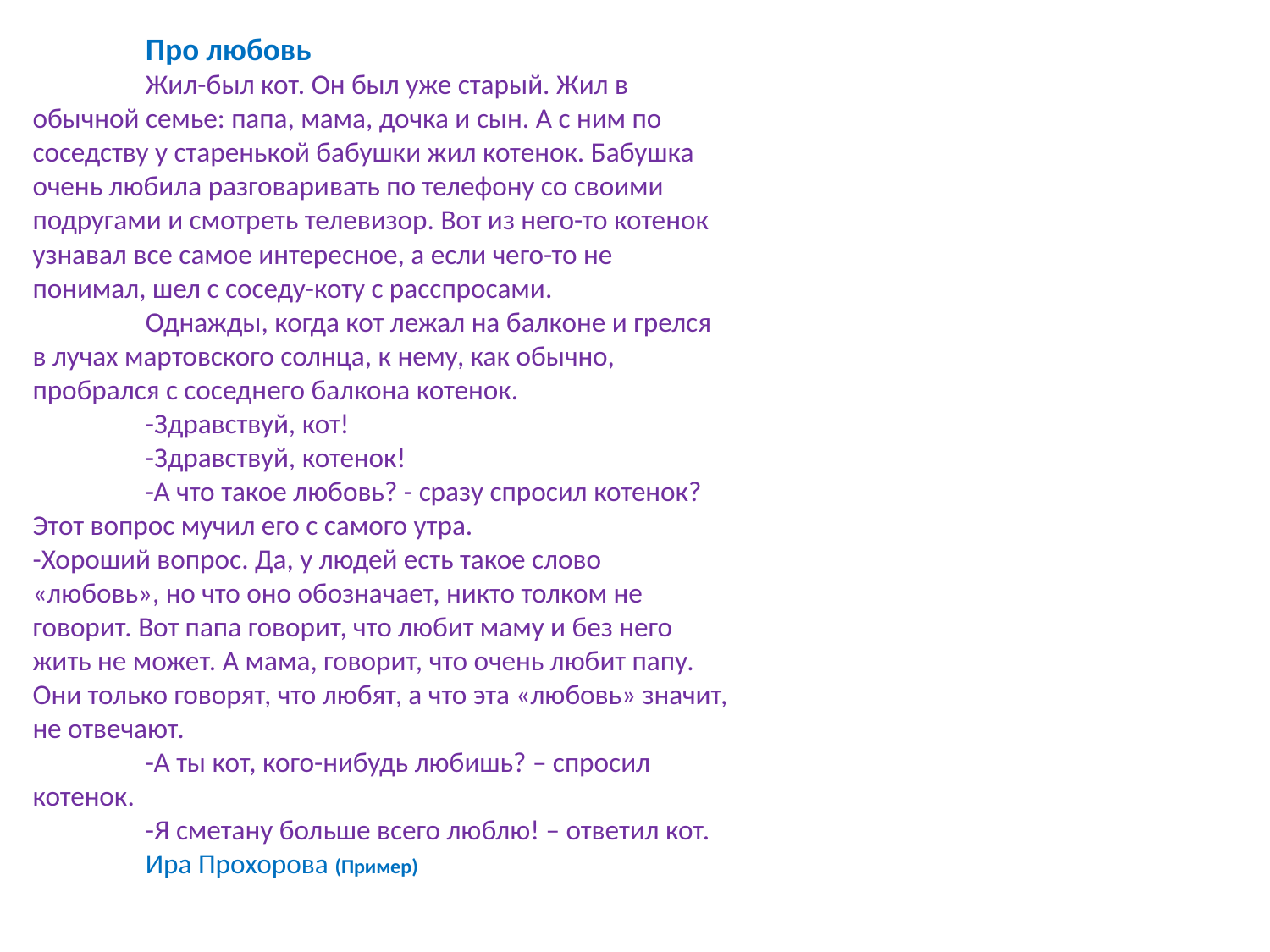

# Про любовь Жил-был кот. Он был уже старый. Жил в обычной семье: папа, мама, дочка и сын. А с ним по соседству у старенькой бабушки жил котенок. Бабушка очень любила разговаривать по телефону со своими подругами и смотреть телевизор. Вот из него-то котенок узнавал все самое интересное, а если чего-то не понимал, шел с соседу-коту с расспросами. Однажды, когда кот лежал на балконе и грелся в лучах мартовского солнца, к нему, как обычно, пробрался с соседнего балкона котенок. -Здравствуй, кот! -Здравствуй, котенок! -А что такое любовь? - сразу спросил котенок? Этот вопрос мучил его с самого утра. -Хороший вопрос. Да, у людей есть такое слово «любовь», но что оно обозначает, никто толком не говорит. Вот папа говорит, что любит маму и без него жить не может. А мама, говорит, что очень любит папу. Они только говорят, что любят, а что эта «любовь» значит, не отвечают. -А ты кот, кого-нибудь любишь? – спросил котенок. -Я сметану больше всего люблю! – ответил кот. Ира Прохорова (Пример)